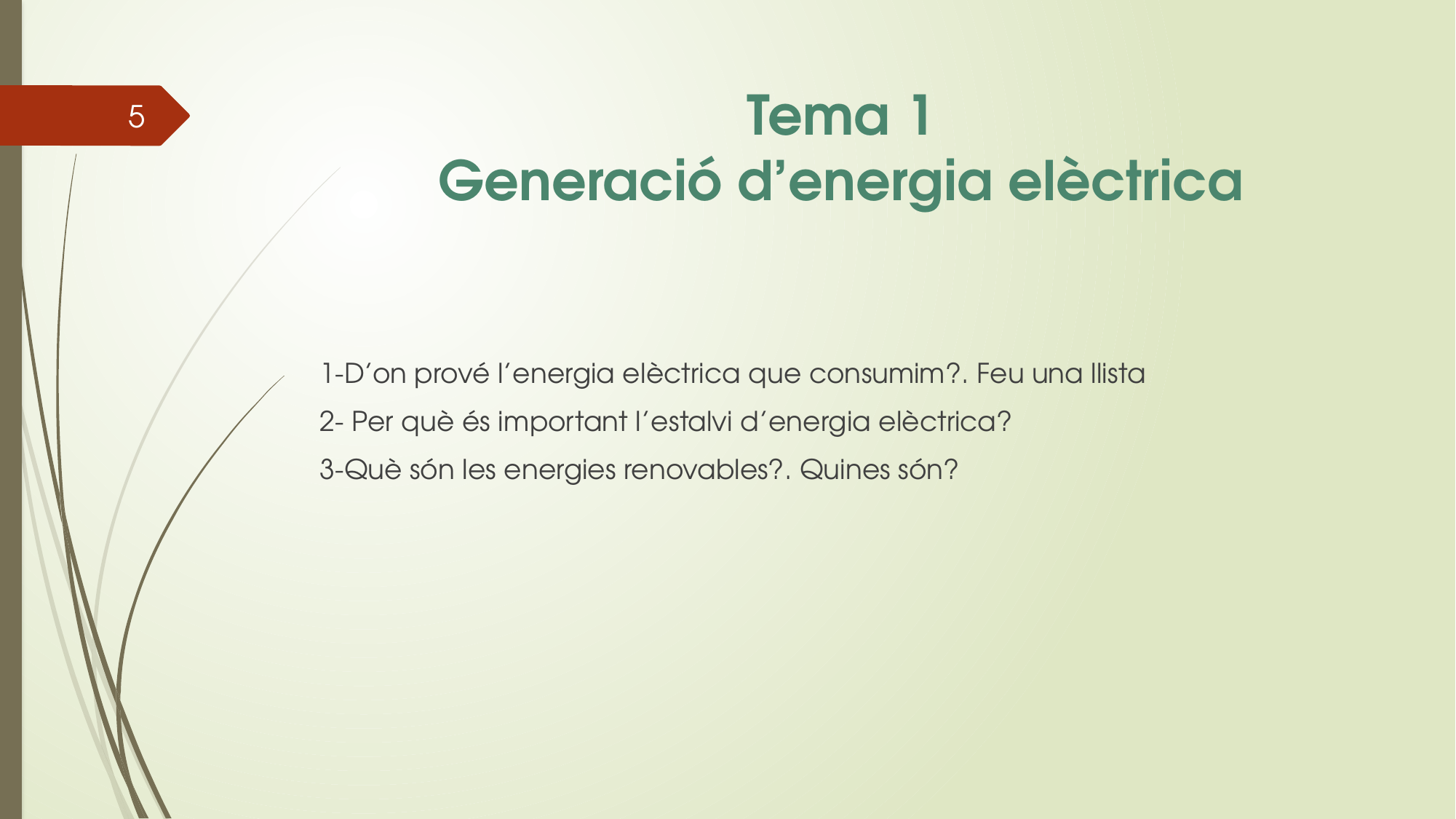

# Tema 1 Generació d’energia elèctrica
5

1-D’on prové l’energia elèctrica que consumim?. Feu una llista
2- Per què és important l’estalvi d’energia elèctrica?
3-Què són les energies renovables?. Quines són?